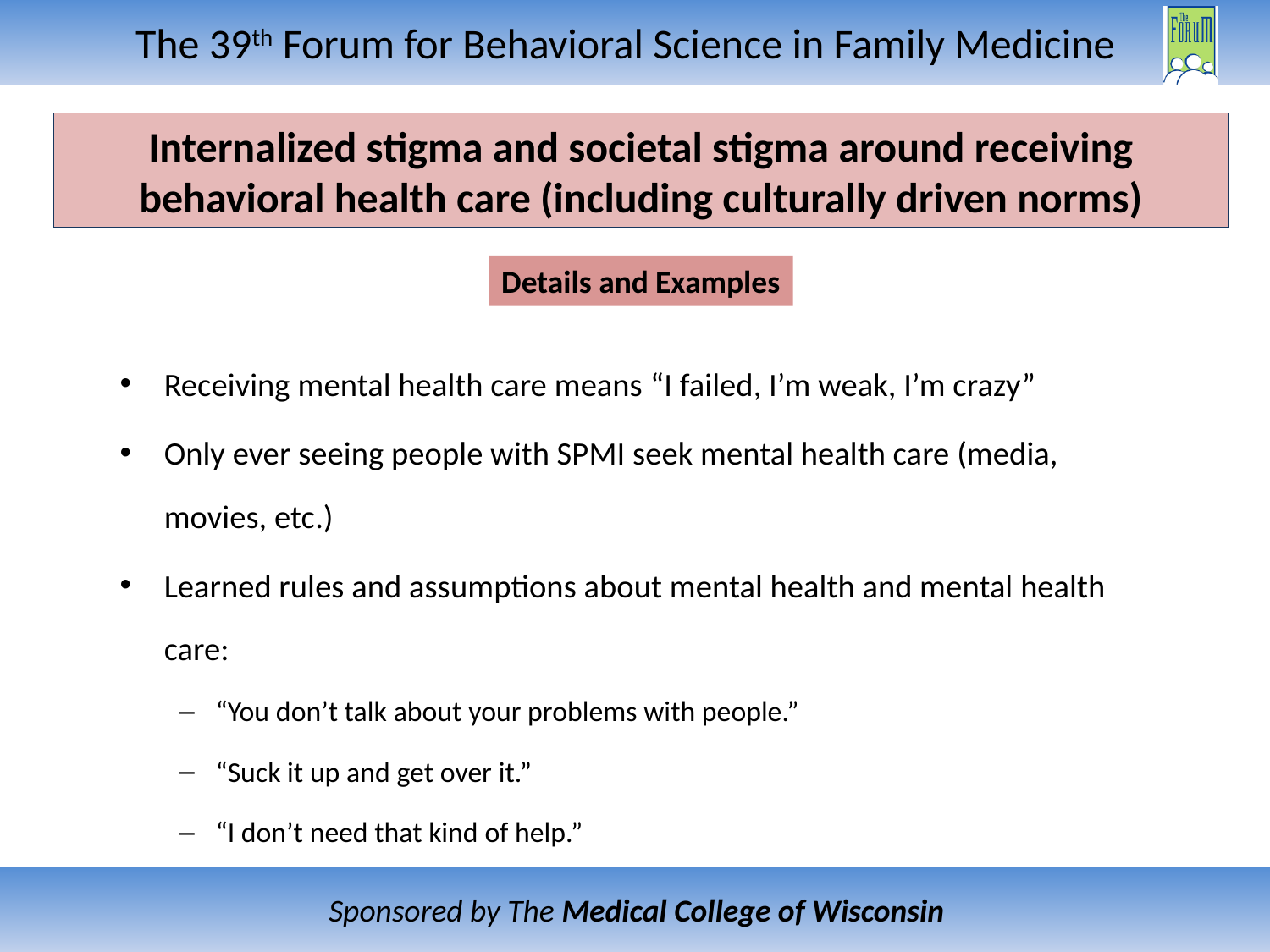

Internalized stigma and societal stigma around receiving behavioral health care (including culturally driven norms)
Details and Examples
Receiving mental health care means “I failed, I’m weak, I’m crazy”
Only ever seeing people with SPMI seek mental health care (media, movies, etc.)
Learned rules and assumptions about mental health and mental health care:
“You don’t talk about your problems with people.”
“Suck it up and get over it.”
“I don’t need that kind of help.”